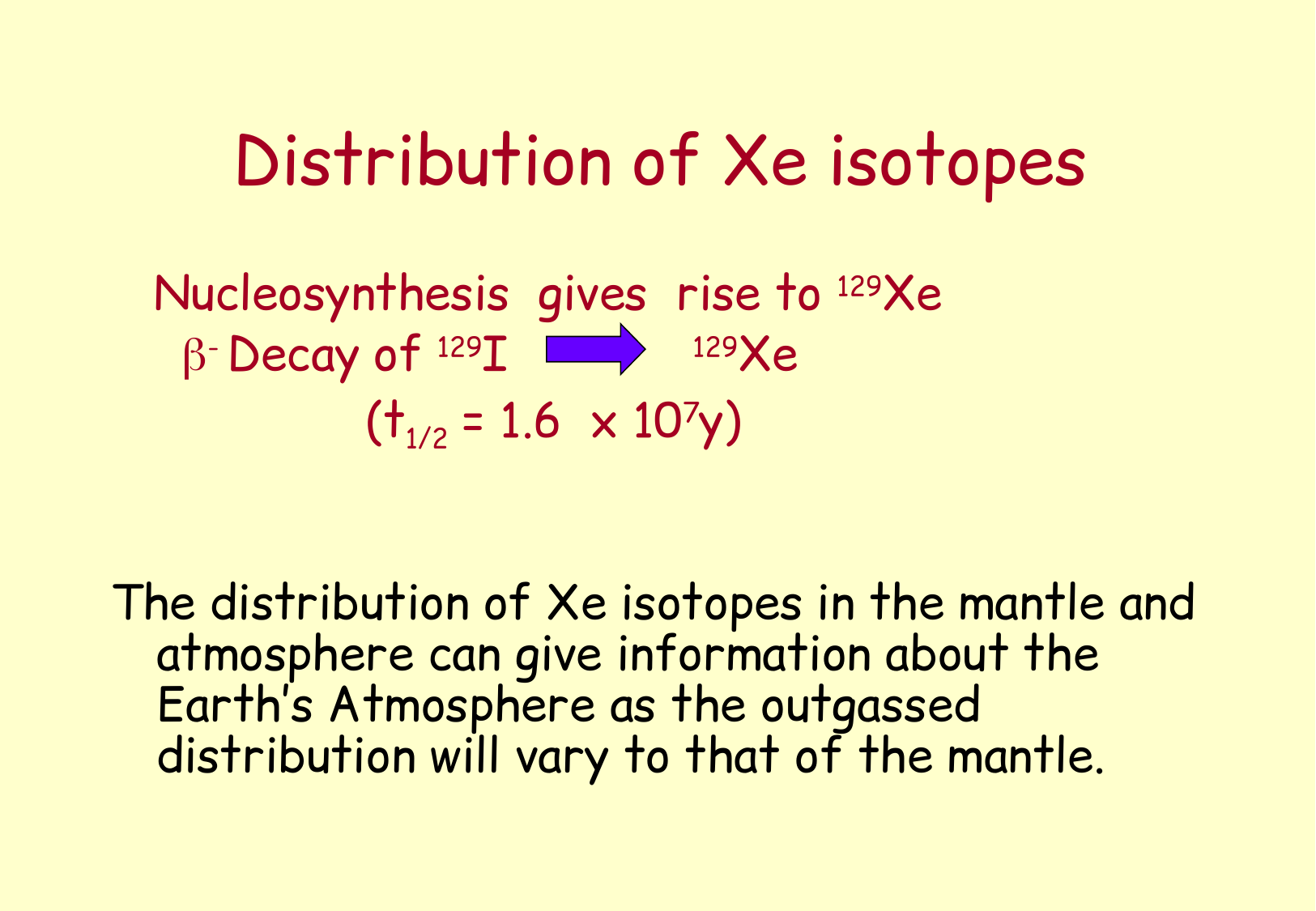

# Distribution of Xe isotopes
   Nucleosynthesis  gives  rise to 129Xe
     β- Decay of 129I             129Xe
                  (t1/2 = 1.6  x 107y)

The distribution of Xe isotopes in the mantle and atmosphere can give information about the Earth’s Atmosphere as the outgassed distribution will vary to that of the mantle.